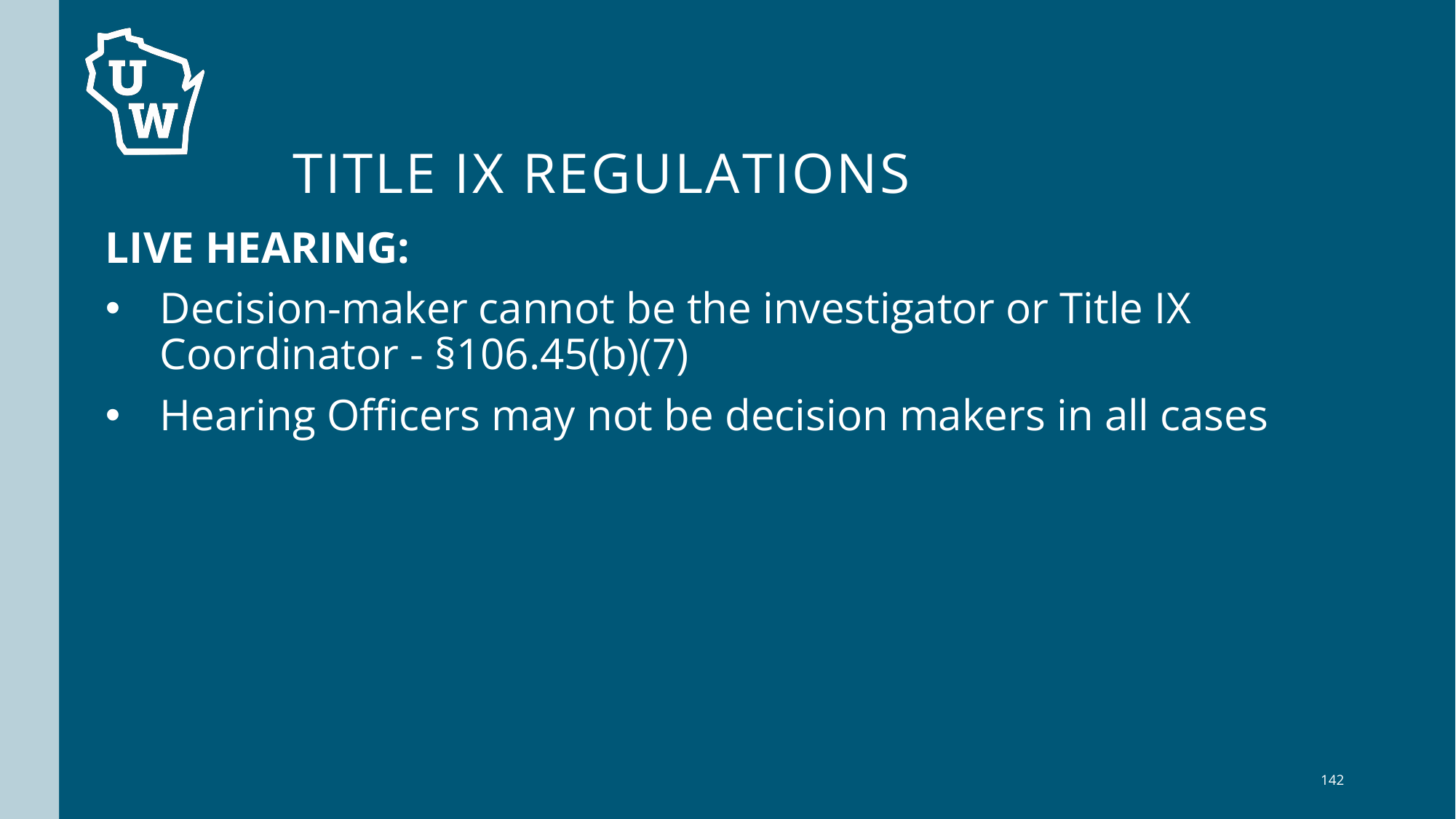

# Title IX Regulations
LIVE HEARING:
Decision-maker cannot be the investigator or Title IX Coordinator - §106.45(b)(7)
Hearing Officers may not be decision makers in all cases

142